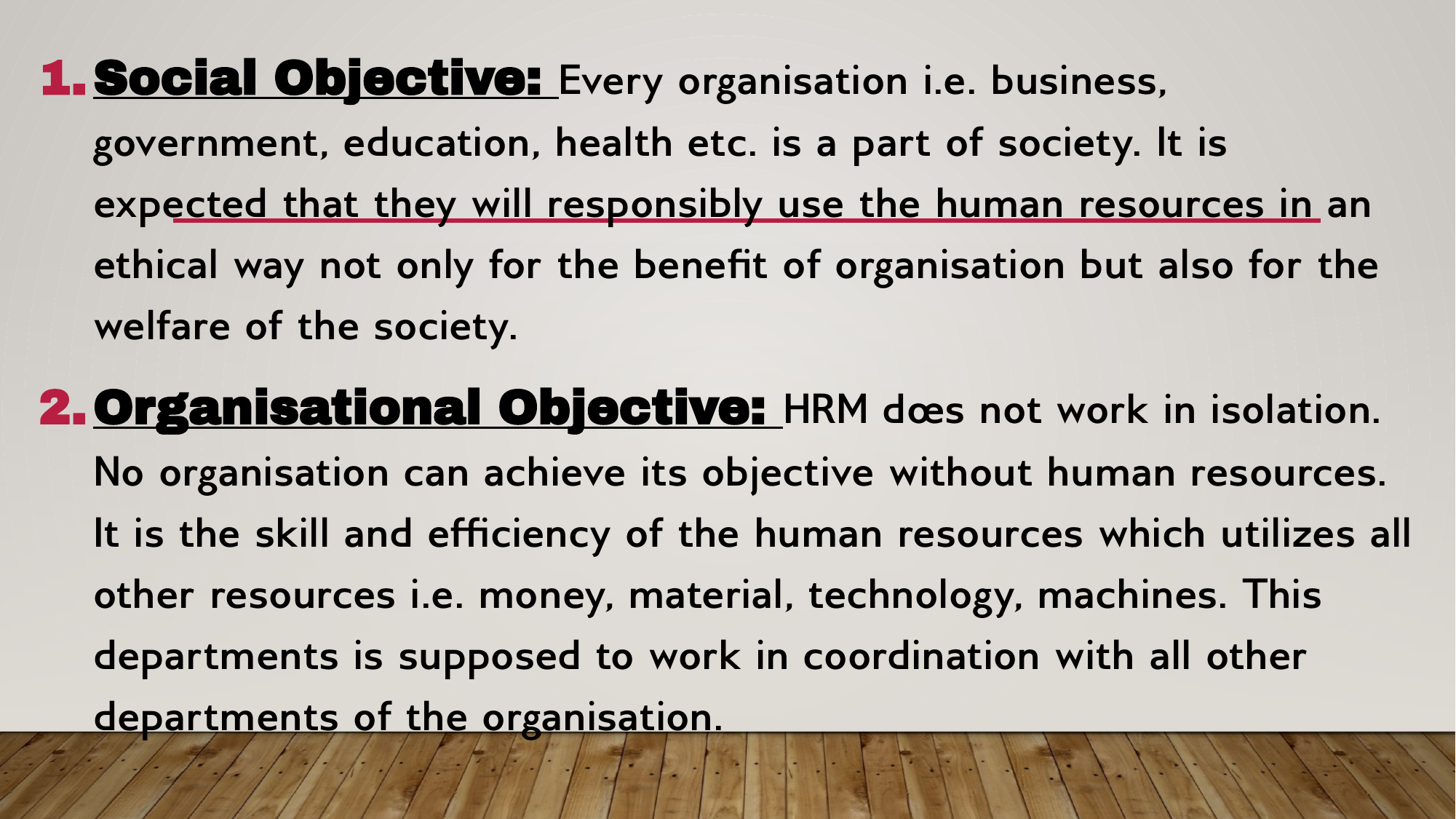

Social Objective: Every organisation i.e. business, government, education, health etc. is a part of society. It is expected that they will responsibly use the human resources in an ethical way not only for the benefit of organisation but also for the welfare of the society.
Organisational Objective: HRM does not work in isolation. No organisation can achieve its objective without human resources. It is the skill and efficiency of the human resources which utilizes all other resources i.e. money, material, technology, machines. This departments is supposed to work in coordination with all other departments of the organisation.